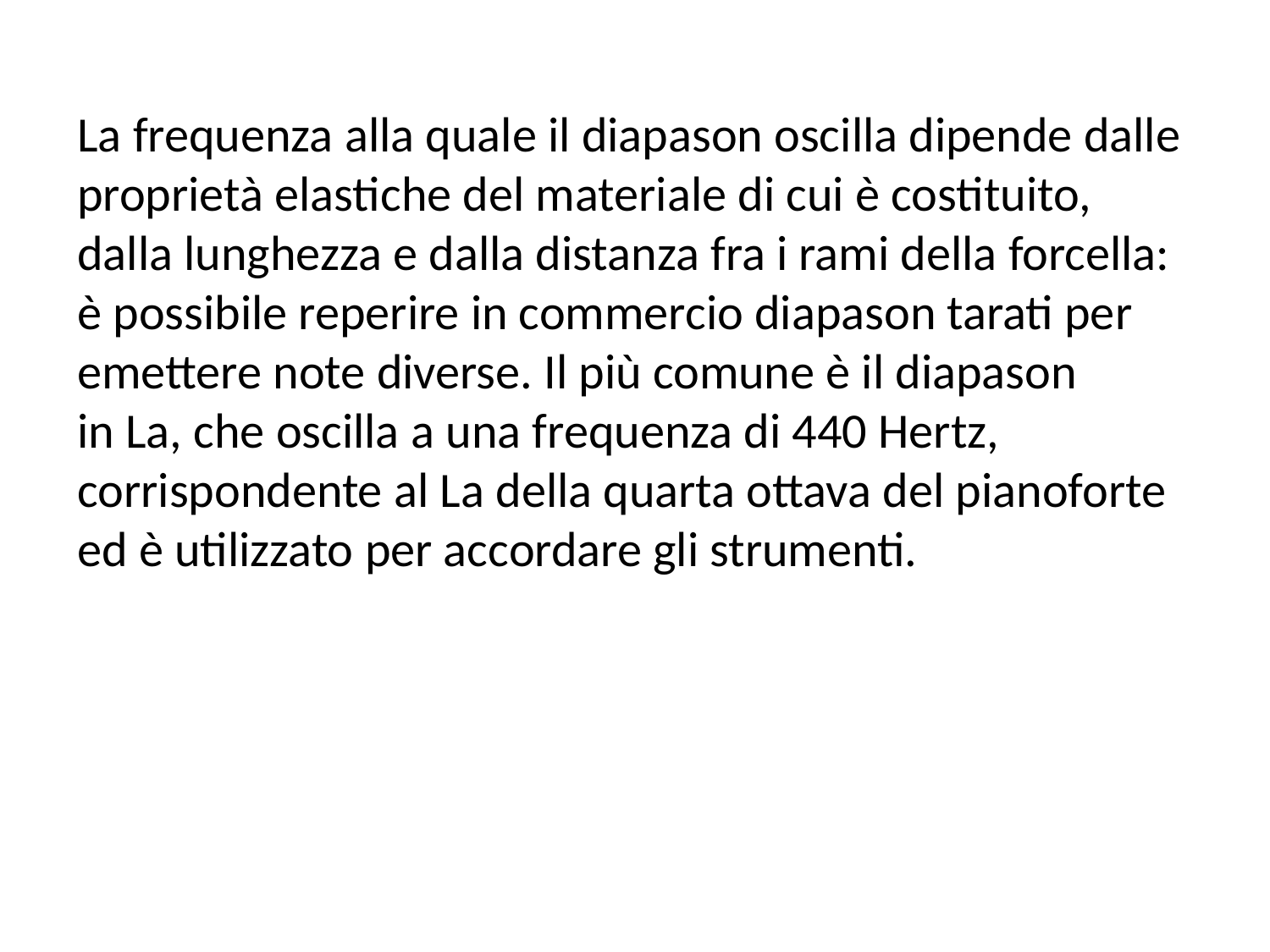

La frequenza alla quale il diapason oscilla dipende dalle proprietà elastiche del materiale di cui è costituito, dalla lunghezza e dalla distanza fra i rami della forcella: è possibile reperire in commercio diapason tarati per emettere note diverse. Il più comune è il diapason in La, che oscilla a una frequenza di 440 Hertz, corrispondente al La della quarta ottava del pianoforte ed è utilizzato per accordare gli strumenti.